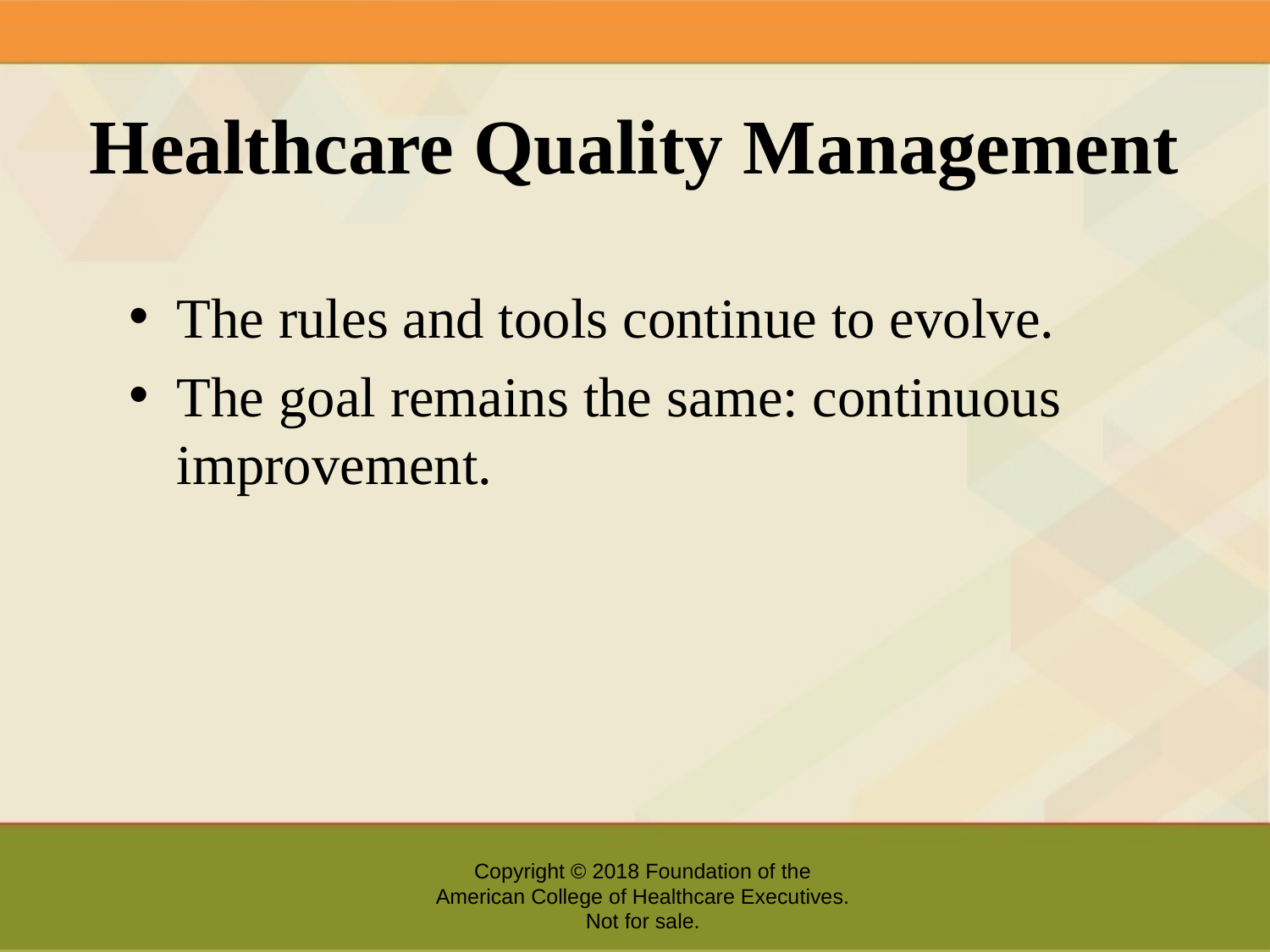

# Healthcare Quality Management
The rules and tools continue to evolve.
The goal remains the same: continuous improvement.